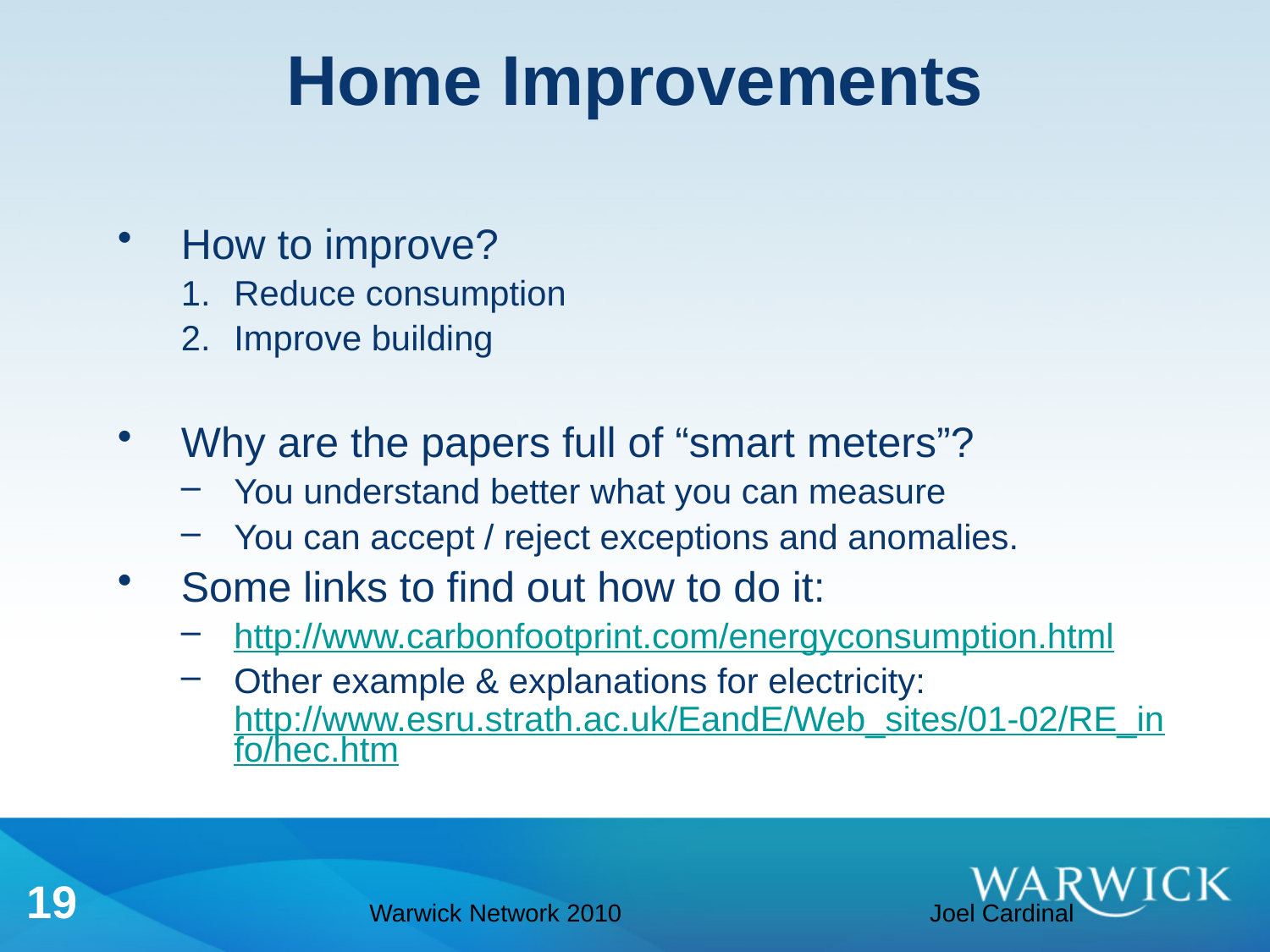

Home Improvements
How to improve?
Reduce consumption
Improve building

Why are the papers full of “smart meters”?
You understand better what you can measure
You can accept / reject exceptions and anomalies.
Some links to find out how to do it:
http://www.carbonfootprint.com/energyconsumption.html
Other example & explanations for electricity: http://www.esru.strath.ac.uk/EandE/Web_sites/01-02/RE_info/hec.htm
19
Warwick Network 2010
Joel Cardinal